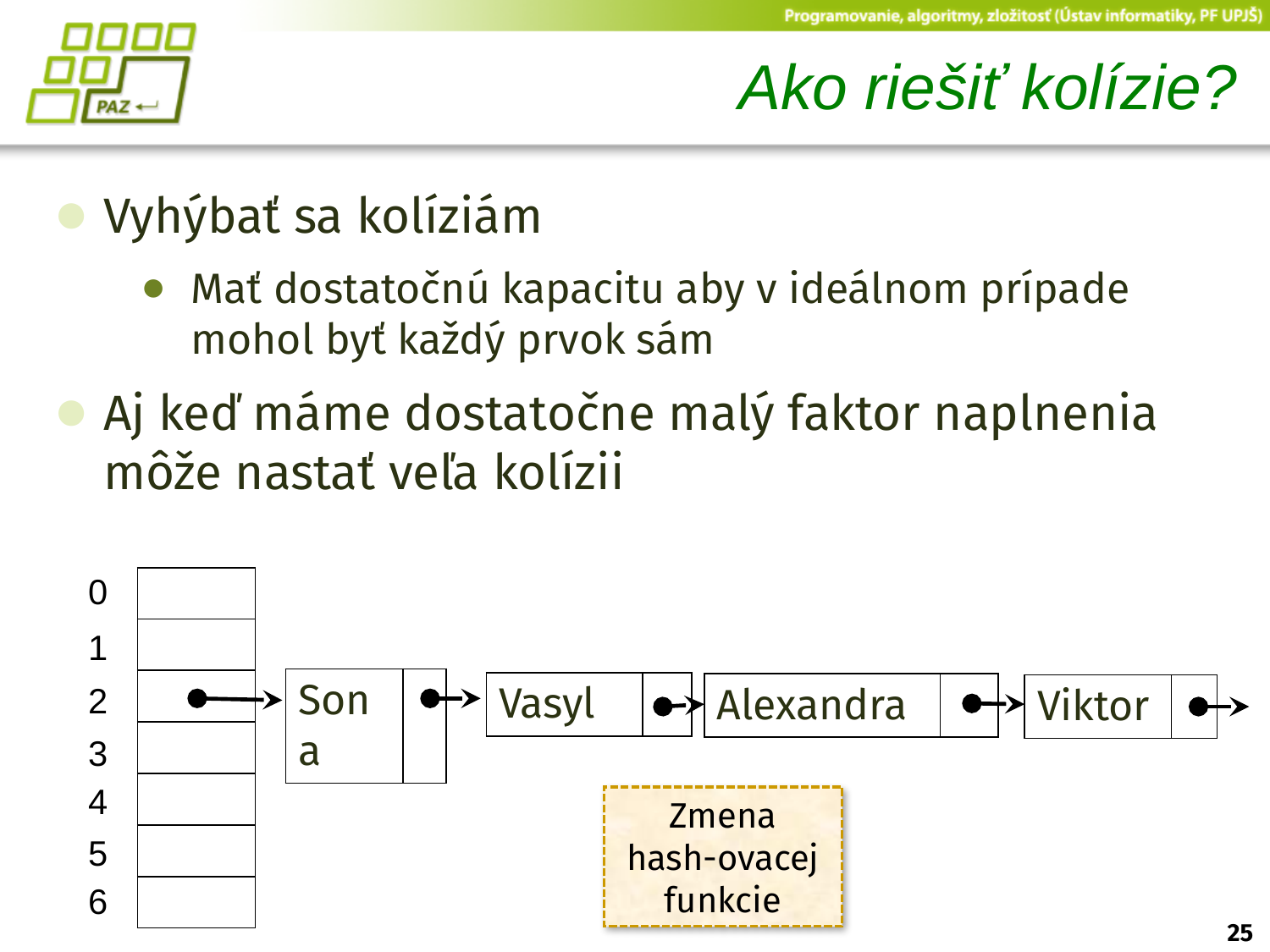

# Ako riešiť kolízie?
Vyhýbať sa kolíziám
Mať dostatočnú kapacitu aby v ideálnom prípade mohol byť každý prvok sám
Aj keď máme dostatočne malý faktor naplnenia môže nastať veľa kolízii
0
|  |
| --- |
|  |
|  |
|  |
|  |
|  |
|  |
1
| Sona |  |
| --- | --- |
| Vasyl |  |
| --- | --- |
| Alexandra |  |
| --- | --- |
| Viktor |  |
| --- | --- |
2
3
4
Zmena
hash-ovacej funkcie
5
6